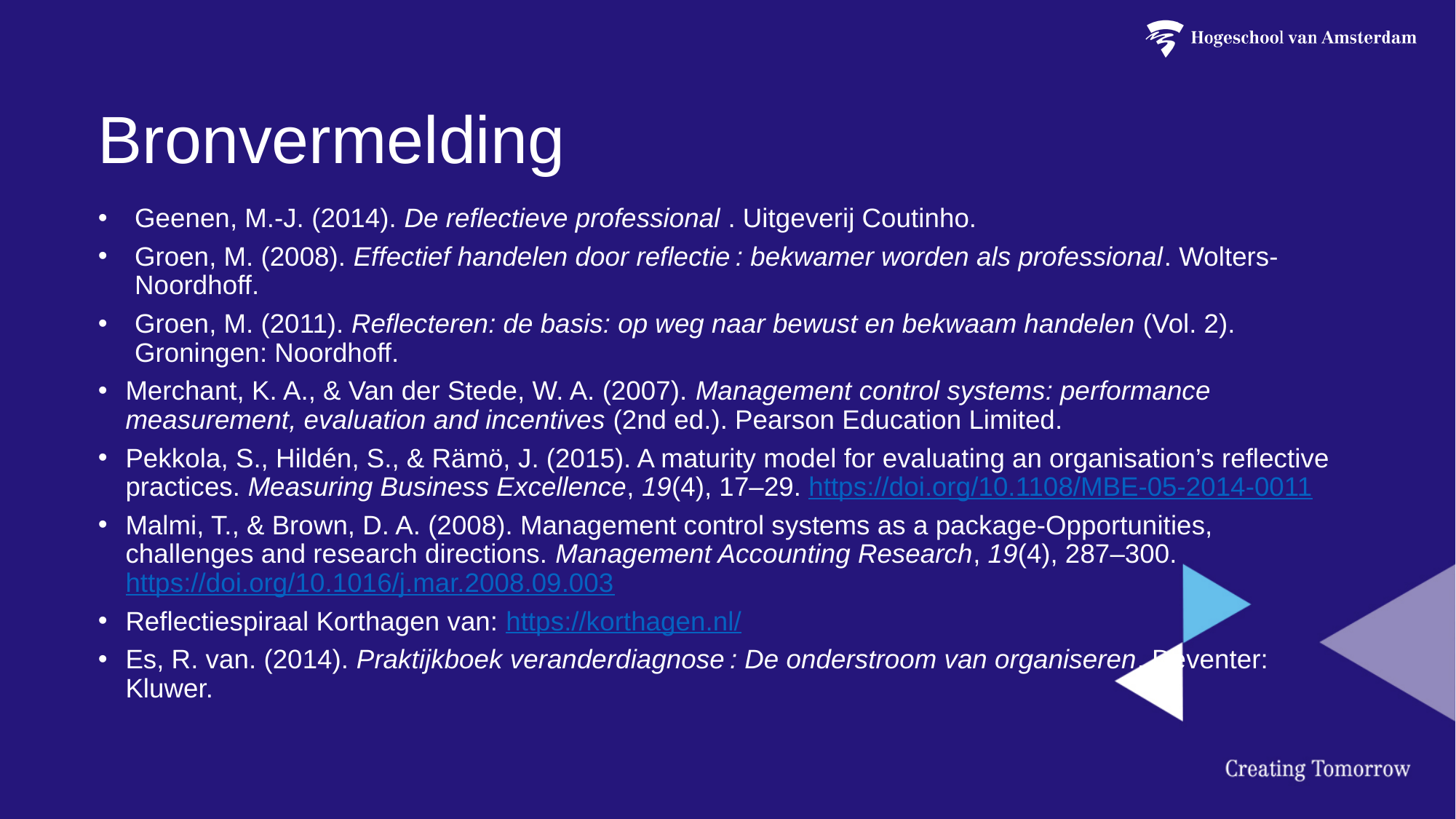

Geenen, M.-J. (2014). De reflectieve professional . Uitgeverij Coutinho.
Groen, M. (2008). Effectief handelen door reflectie : bekwamer worden als professional. Wolters-Noordhoff.
Groen, M. (2011). Reflecteren: de basis: op weg naar bewust en bekwaam handelen (Vol. 2). Groningen: Noordhoff.
Merchant, K. A., & Van der Stede, W. A. (2007). Management control systems: performance measurement, evaluation and incentives (2nd ed.). Pearson Education Limited.
Pekkola, S., Hildén, S., & Rämö, J. (2015). A maturity model for evaluating an organisation’s reflective practices. Measuring Business Excellence, 19(4), 17–29. https://doi.org/10.1108/MBE-05-2014-0011
Malmi, T., & Brown, D. A. (2008). Management control systems as a package-Opportunities, challenges and research directions. Management Accounting Research, 19(4), 287–300. https://doi.org/10.1016/j.mar.2008.09.003
Reflectiespiraal Korthagen van: https://korthagen.nl/
Es, R. van. (2014). Praktijkboek veranderdiagnose : De onderstroom van organiseren. Deventer: Kluwer.